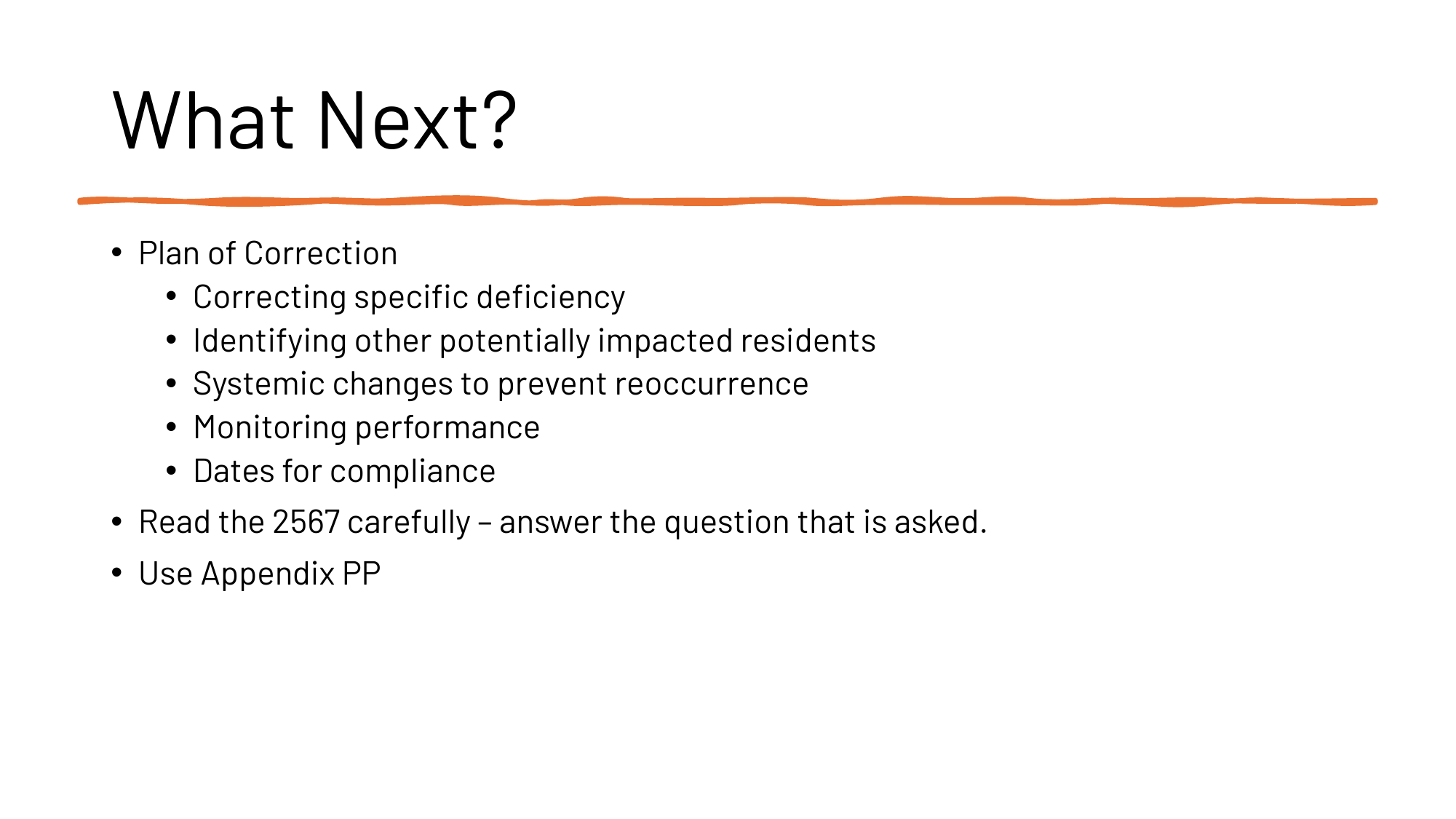

# What Next?

Plan of Correction
Correcting specific deficiency
Identifying other potentially impacted residents
Systemic changes to prevent reoccurrence
Monitoring performance
Dates for compliance
Read the 2567 carefully – answer the question that is asked.
Use Appendix PP